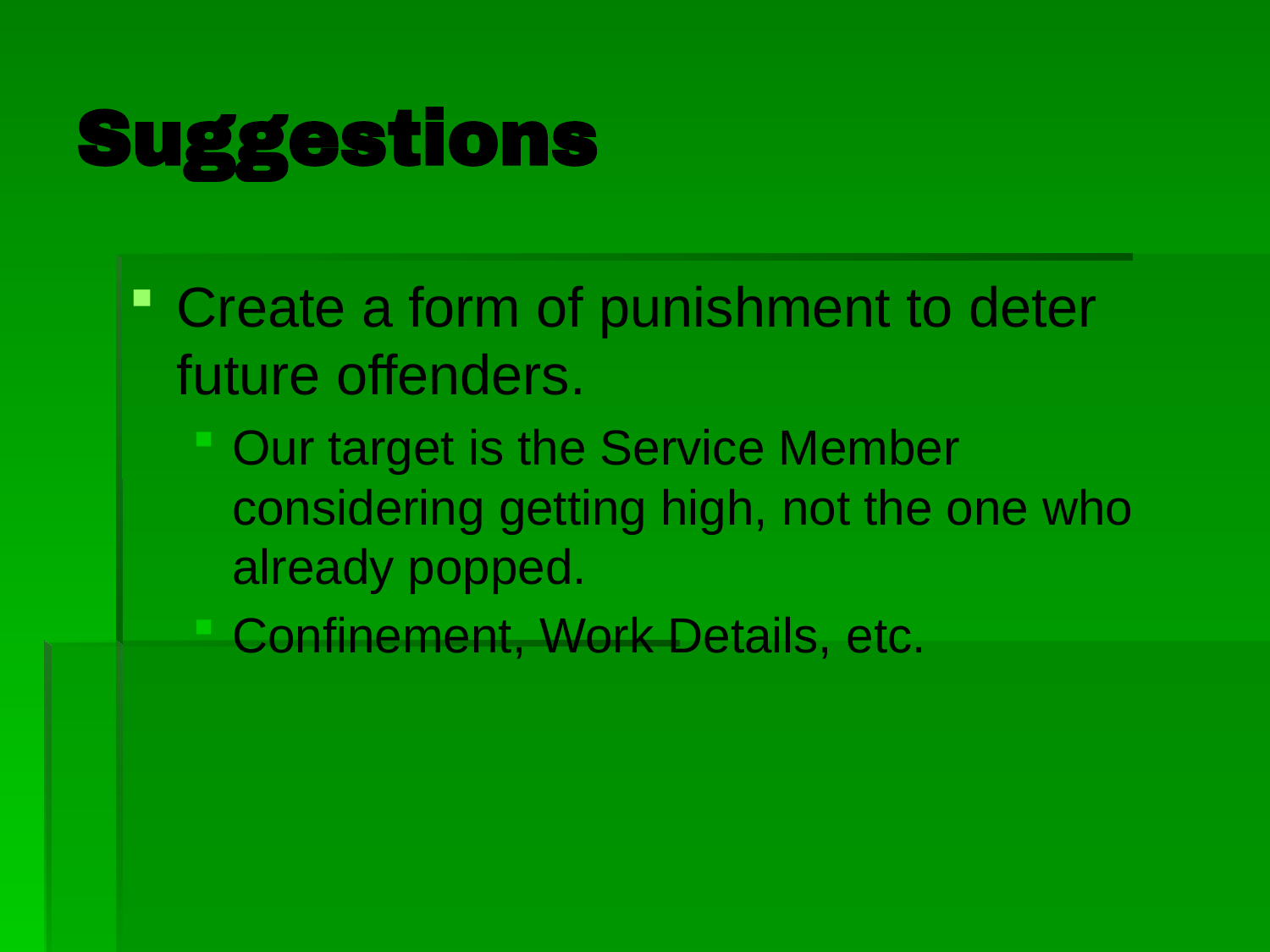

# Suggestions
Create a form of punishment to deter future offenders.
Our target is the Service Member considering getting high, not the one who already popped.
Confinement, Work Details, etc.